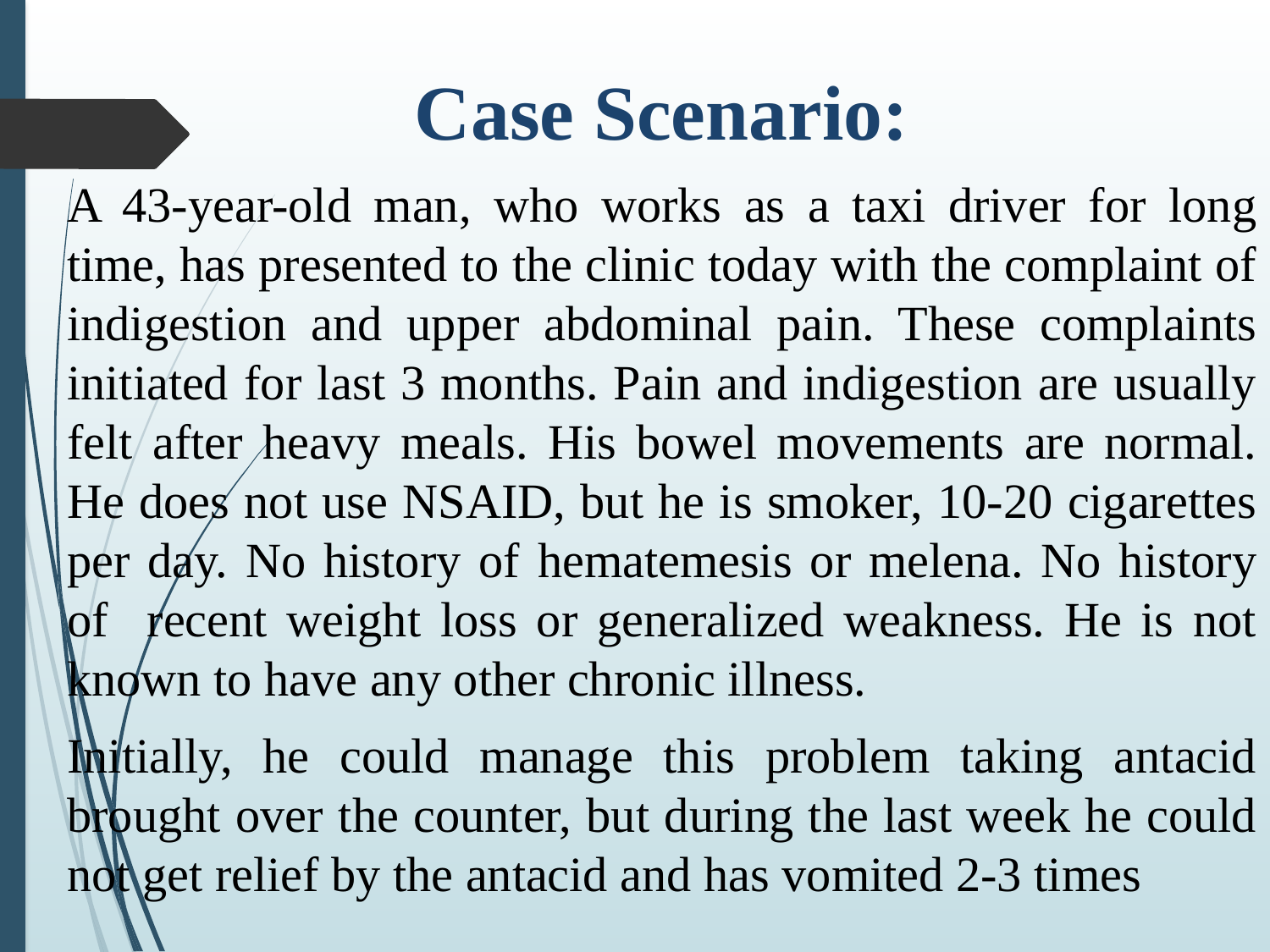

Case Scenario:
A 43-year-old man, who works as a taxi driver for long time, has presented to the clinic today with the complaint of indigestion and upper abdominal pain. These complaints initiated for last 3 months. Pain and indigestion are usually felt after heavy meals. His bowel movements are normal. He does not use NSAID, but he is smoker, 10-20 cigarettes per day. No history of hematemesis or melena. No history of  recent weight loss or generalized weakness. He is not known to have any other chronic illness.
Initially, he could manage this problem taking antacid brought over the counter, but during the last week he could not get relief by the antacid and has vomited 2-3 times